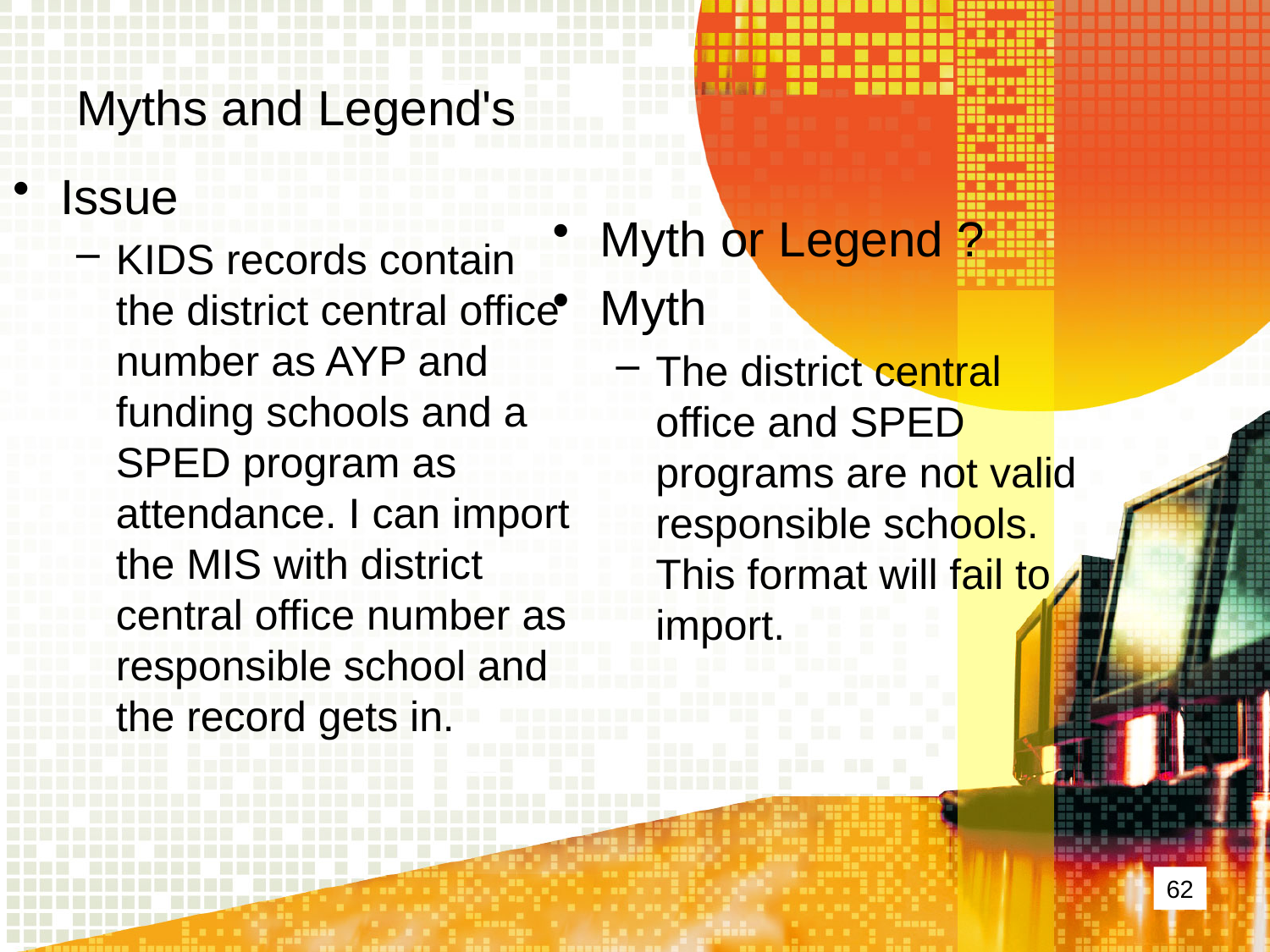

# Myths and Legend's
Issue
KIDS records contain the district central office number as AYP and funding schools and a SPED program as attendance. I can import the MIS with district central office number as responsible school and the record gets in.
Myth or Legend ?
Myth
The district central office and SPED programs are not valid responsible schools. This format will fail to import.
62